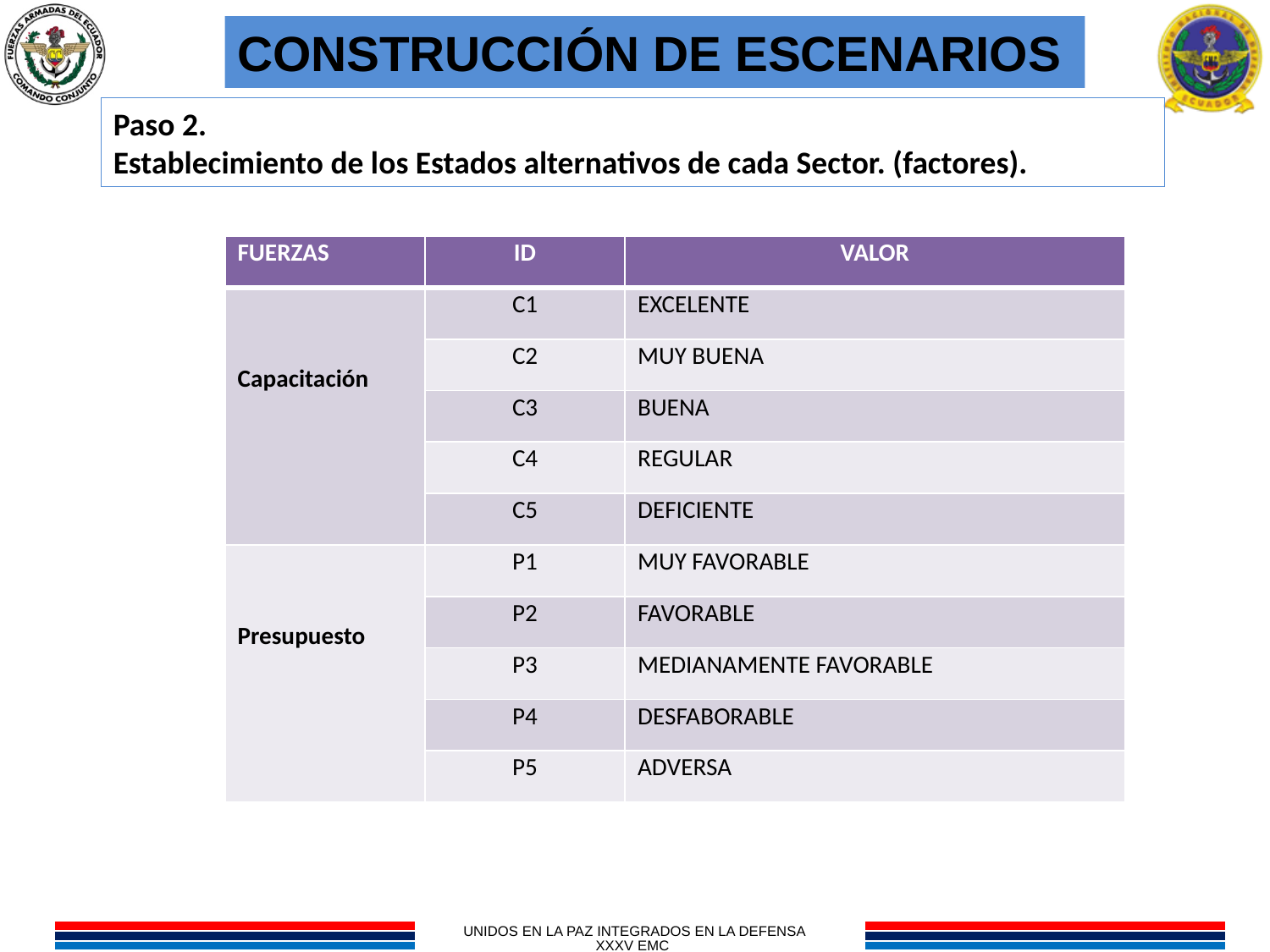

CONSTRUCCIÓN DE ESCENARIOS
Paso 2.
Establecimiento de los Estados alternativos de cada Sector. (factores).
| FUERZAS | ID | VALOR |
| --- | --- | --- |
| Capacitación | C1 | EXCELENTE |
|  | C2 | MUY BUENA |
|  | C3 | BUENA |
|  | C4 | REGULAR |
|  | C5 | DEFICIENTE |
| Presupuesto | P1 | MUY FAVORABLE |
|  | P2 | FAVORABLE |
|  | P3 | MEDIANAMENTE FAVORABLE |
|  | P4 | DESFABORABLE |
|  | P5 | ADVERSA |